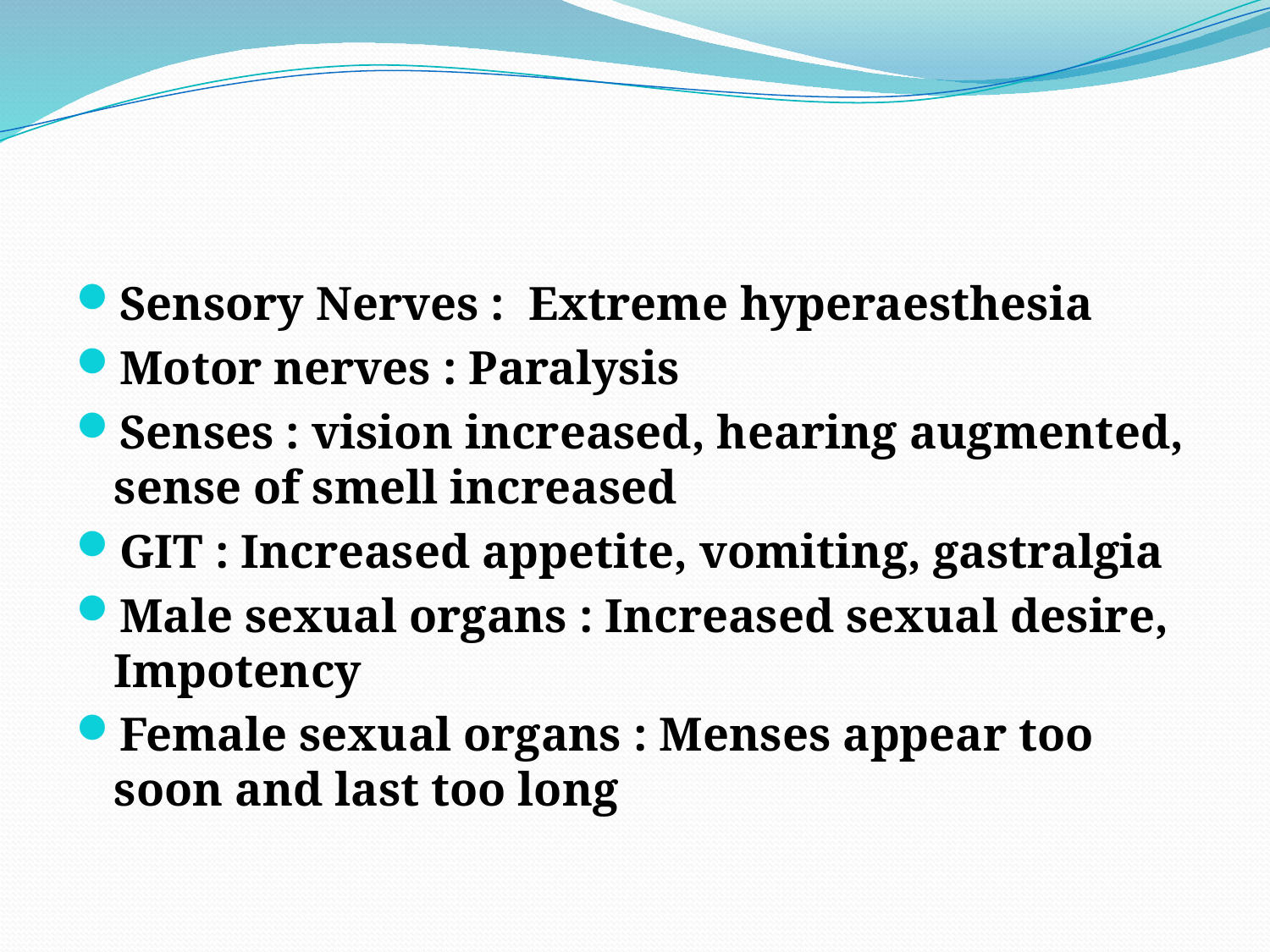

#
Sensory Nerves :  Extreme hyperaesthesia
Motor nerves : Paralysis
Senses : vision increased, hearing augmented, sense of smell increased
GIT : Increased appetite, vomiting, gastralgia
Male sexual organs : Increased sexual desire, Impotency
Female sexual organs : Menses appear too soon and last too long